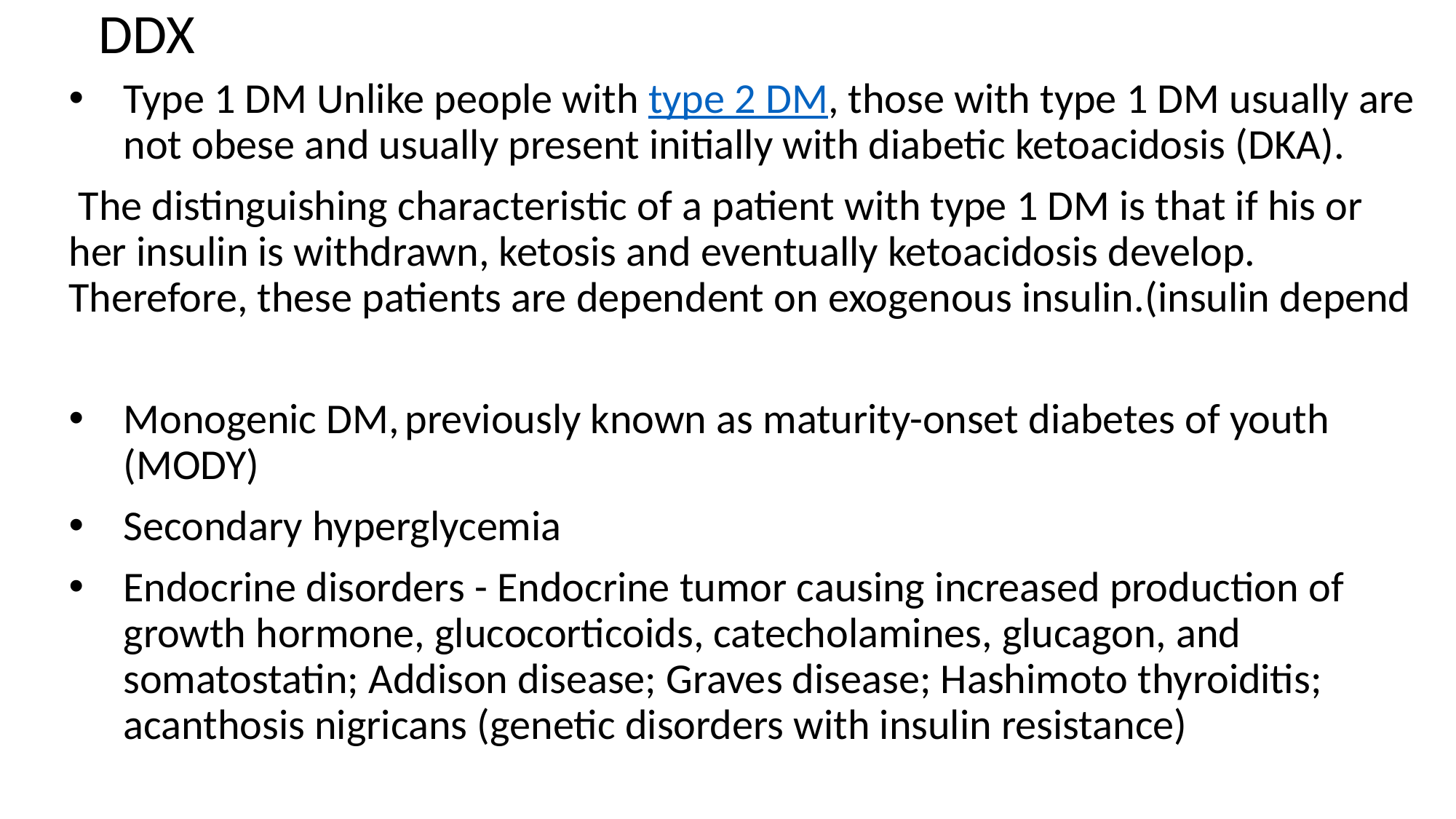

# DDX
Type 1 DM Unlike people with type 2 DM, those with type 1 DM usually are not obese and usually present initially with diabetic ketoacidosis (DKA).
 The distinguishing characteristic of a patient with type 1 DM is that if his or her insulin is withdrawn, ketosis and eventually ketoacidosis develop. Therefore, these patients are dependent on exogenous insulin.(insulin depend

Monogenic DM, previously known as maturity-onset diabetes of youth (MODY)
Secondary hyperglycemia
Endocrine disorders - Endocrine tumor causing increased production of growth hormone, glucocorticoids, catecholamines, glucagon, and somatostatin; Addison disease; Graves disease; Hashimoto thyroiditis; acanthosis nigricans (genetic disorders with insulin resistance)